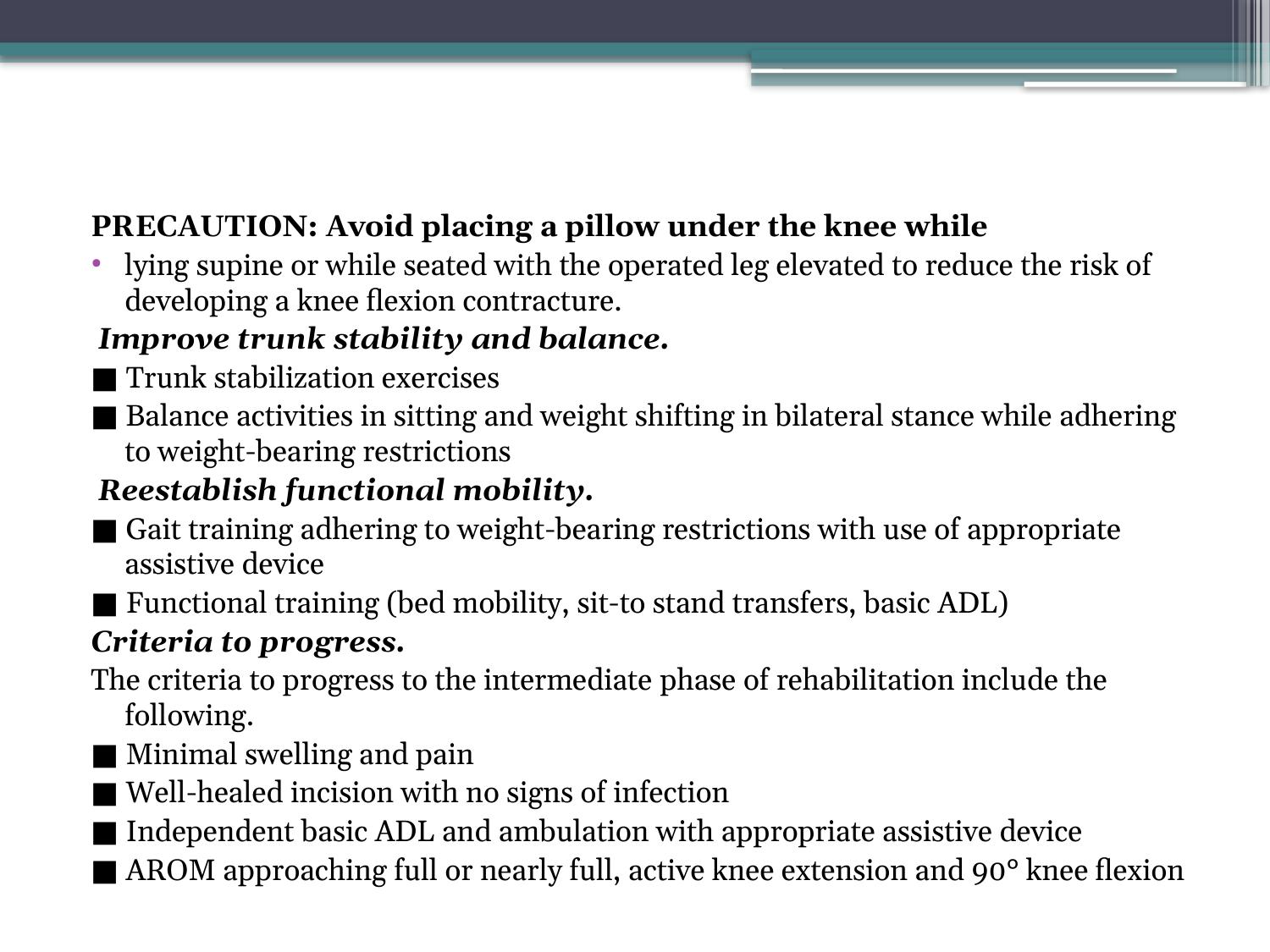

#
PRECAUTION: Avoid placing a pillow under the knee while
lying supine or while seated with the operated leg elevated to reduce the risk of developing a knee flexion contracture.
 Improve trunk stability and balance.
■ Trunk stabilization exercises
■ Balance activities in sitting and weight shifting in bilateral stance while adhering to weight-bearing restrictions
 Reestablish functional mobility.
■ Gait training adhering to weight-bearing restrictions with use of appropriate assistive device
■ Functional training (bed mobility, sit-to stand transfers, basic ADL)
Criteria to progress.
The criteria to progress to the intermediate phase of rehabilitation include the following.
■ Minimal swelling and pain
■ Well-healed incision with no signs of infection
■ Independent basic ADL and ambulation with appropriate assistive device
■ AROM approaching full or nearly full, active knee extension and 90° knee flexion